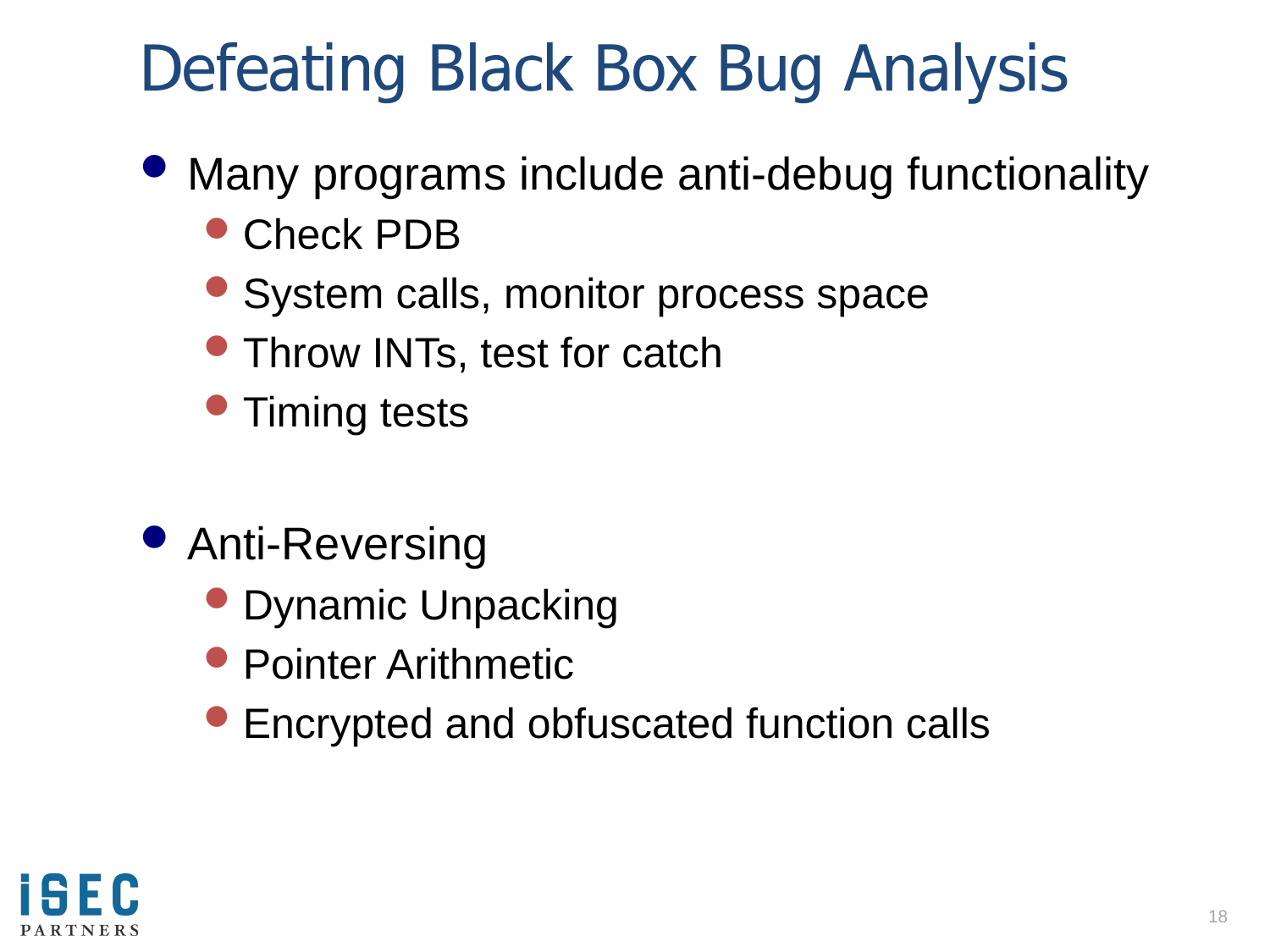

# Defeating Black Box Bug Analysis
Many programs include anti-debug functionality
Check PDB
System calls, monitor process space
Throw INTs, test for catch
Timing tests

Anti-Reversing
Dynamic Unpacking
Pointer Arithmetic
Encrypted and obfuscated function calls